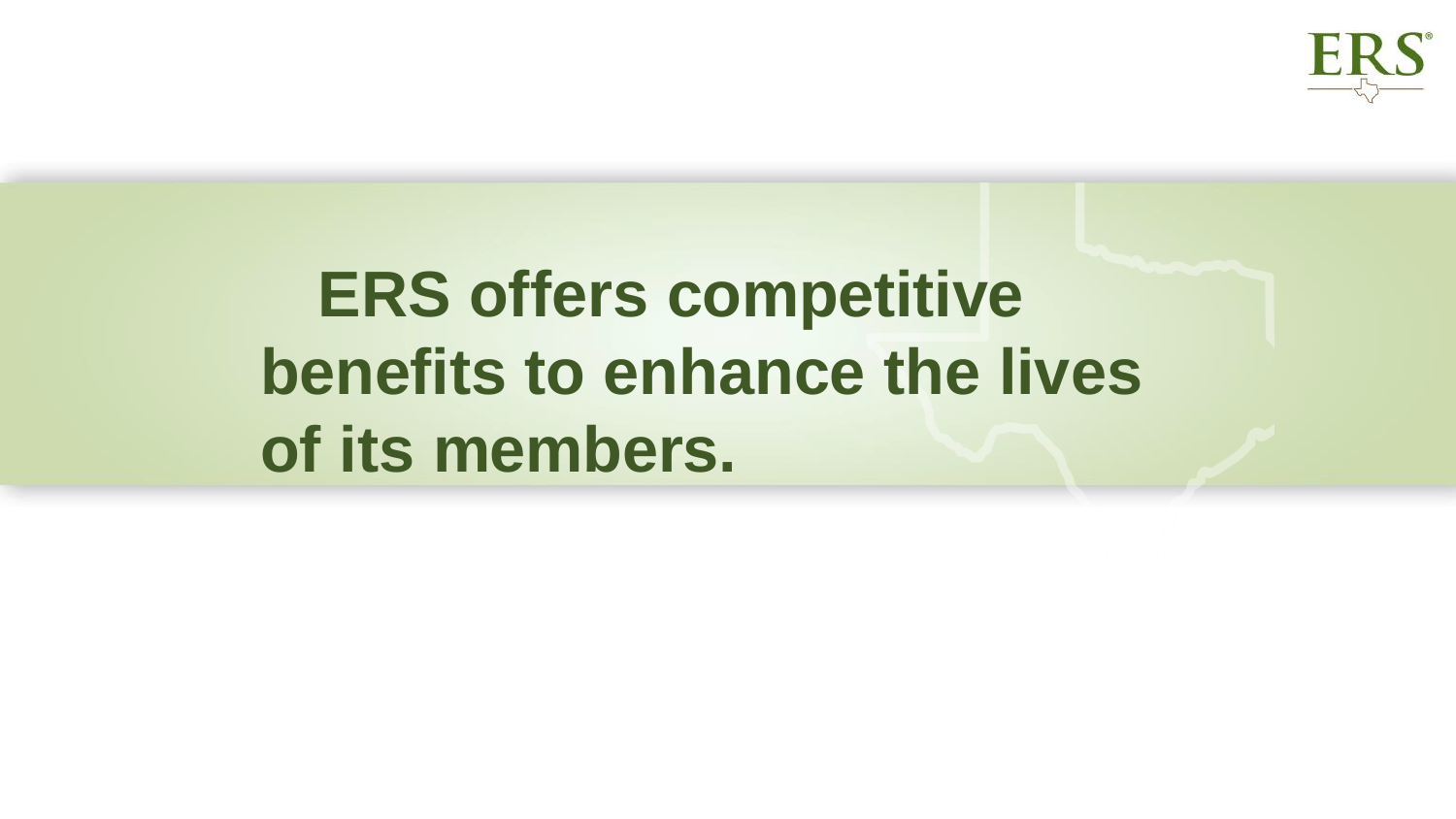

# ERS offers competitive benefits to enhance the lives of its members.